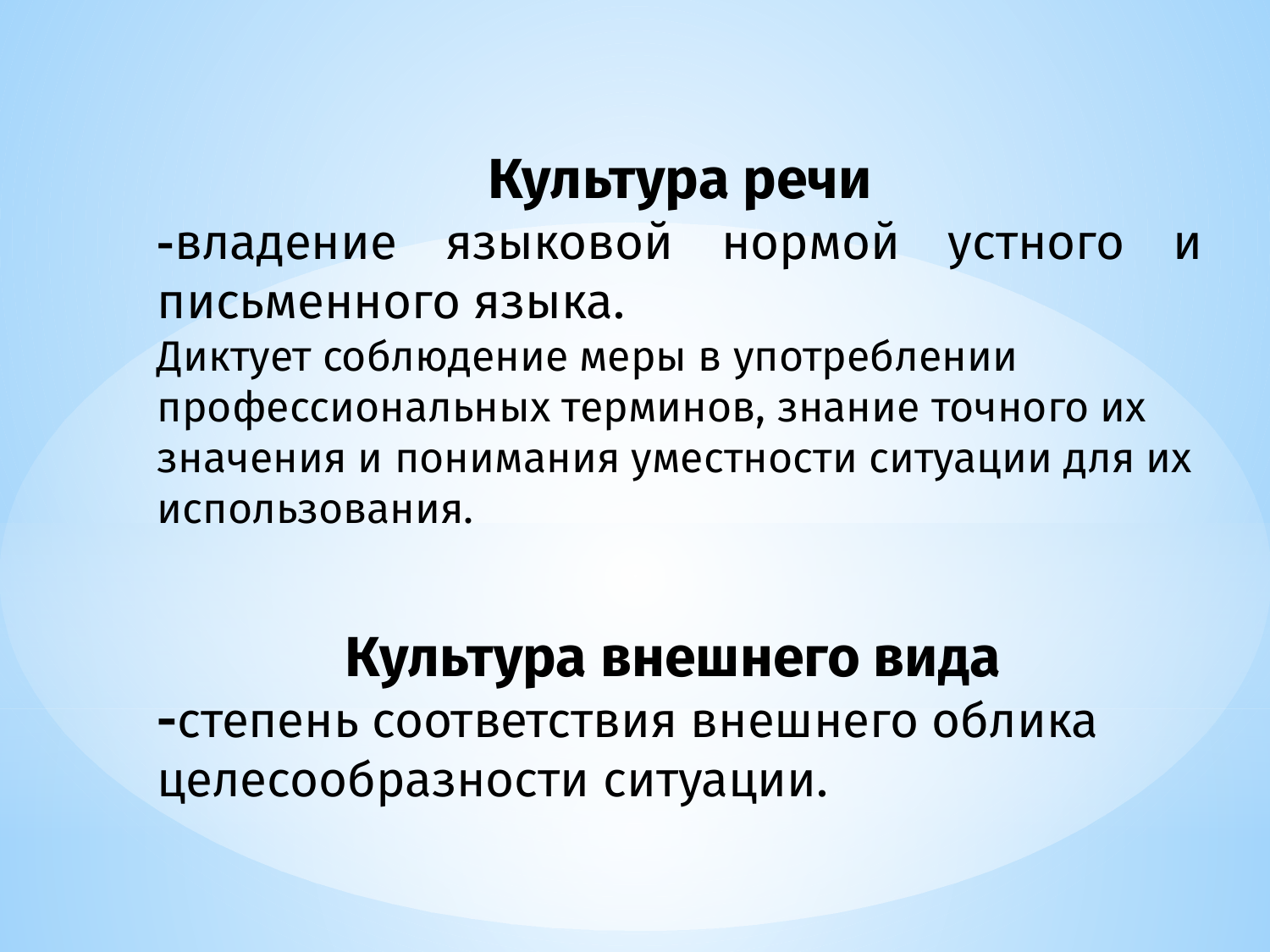

Культура речи
-владение языковой нормой устного и письменного языка.
Диктует соблюдение меры в употреблении профессиональных терминов, знание точного их значения и понимания уместности ситуации для их использования.

Культура внешнего вида
-степень соответст­вия внешнего облика целесообразности ситуации.